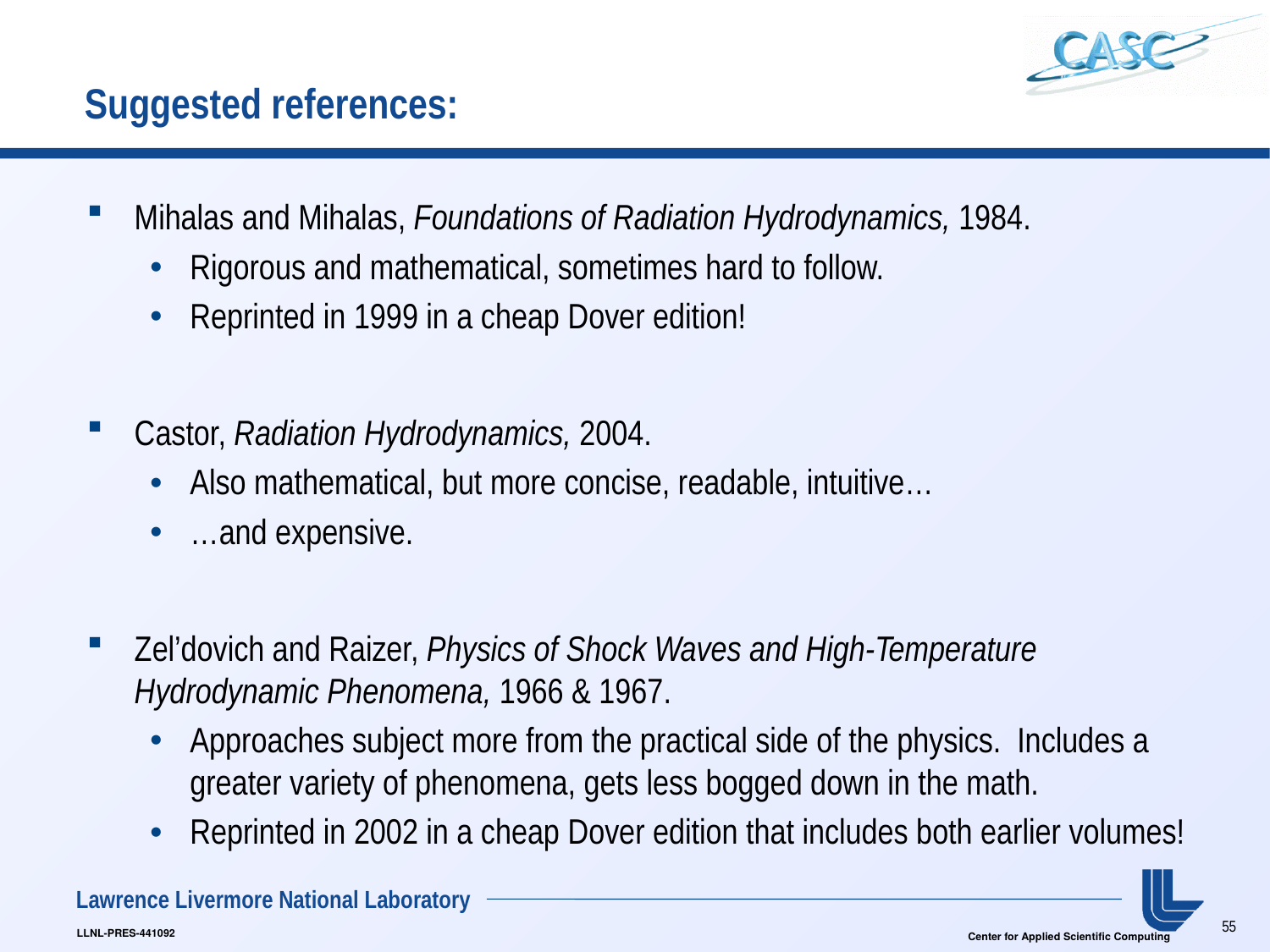

# Suggested references:
Mihalas and Mihalas, Foundations of Radiation Hydrodynamics, 1984.
Rigorous and mathematical, sometimes hard to follow.
Reprinted in 1999 in a cheap Dover edition!

Castor, Radiation Hydrodynamics, 2004.
Also mathematical, but more concise, readable, intuitive…
…and expensive.

Zel’dovich and Raizer, Physics of Shock Waves and High-Temperature Hydrodynamic Phenomena, 1966 & 1967.
Approaches subject more from the practical side of the physics.  Includes a greater variety of phenomena, gets less bogged down in the math.
Reprinted in 2002 in a cheap Dover edition that includes both earlier volumes!